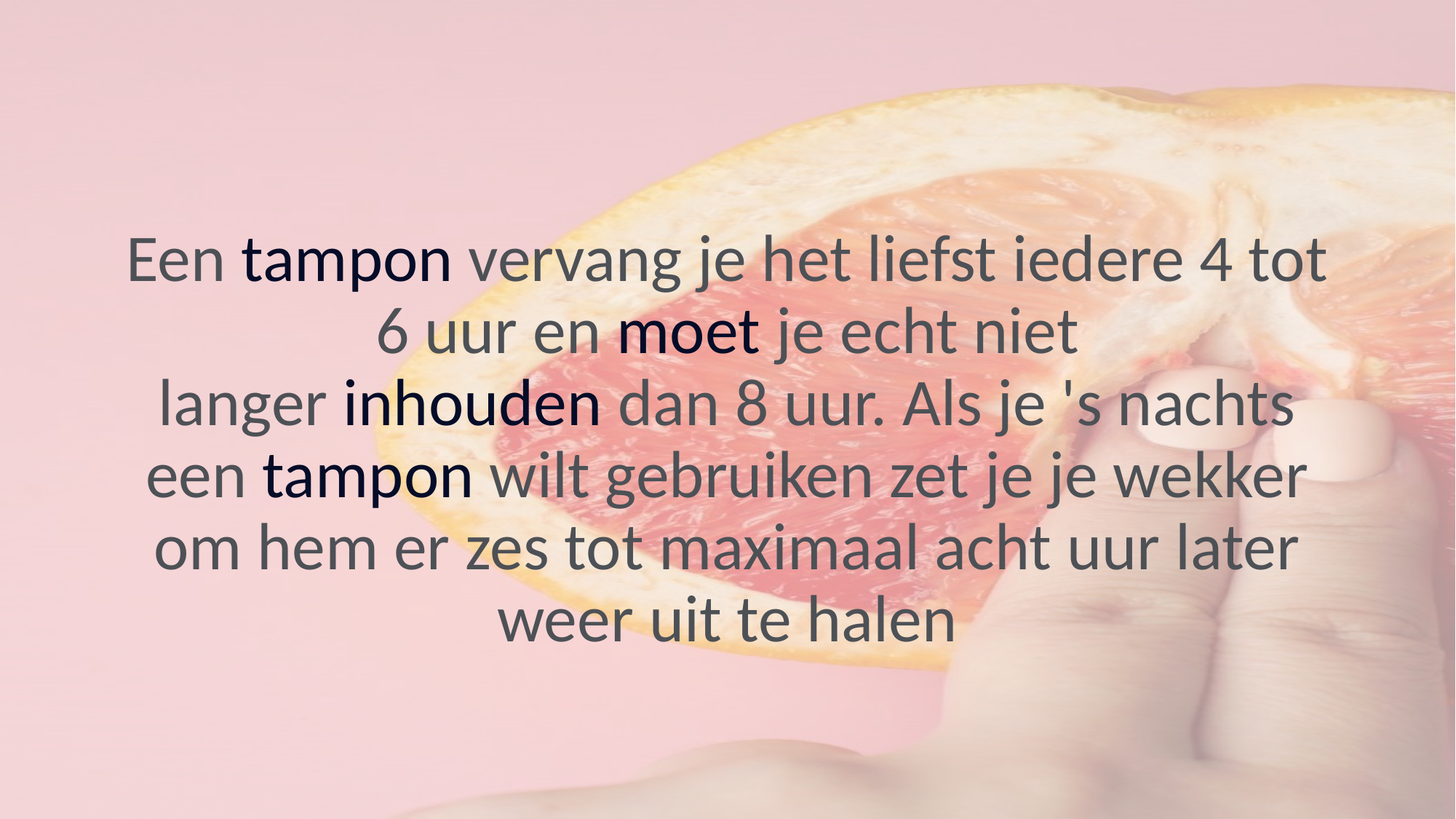

Een tampon vervang je het liefst iedere 4 tot 6 uur en moet je echt niet langer inhouden dan 8 uur. Als je 's nachts een tampon wilt gebruiken zet je je wekker om hem er zes tot maximaal acht uur later weer uit te halen